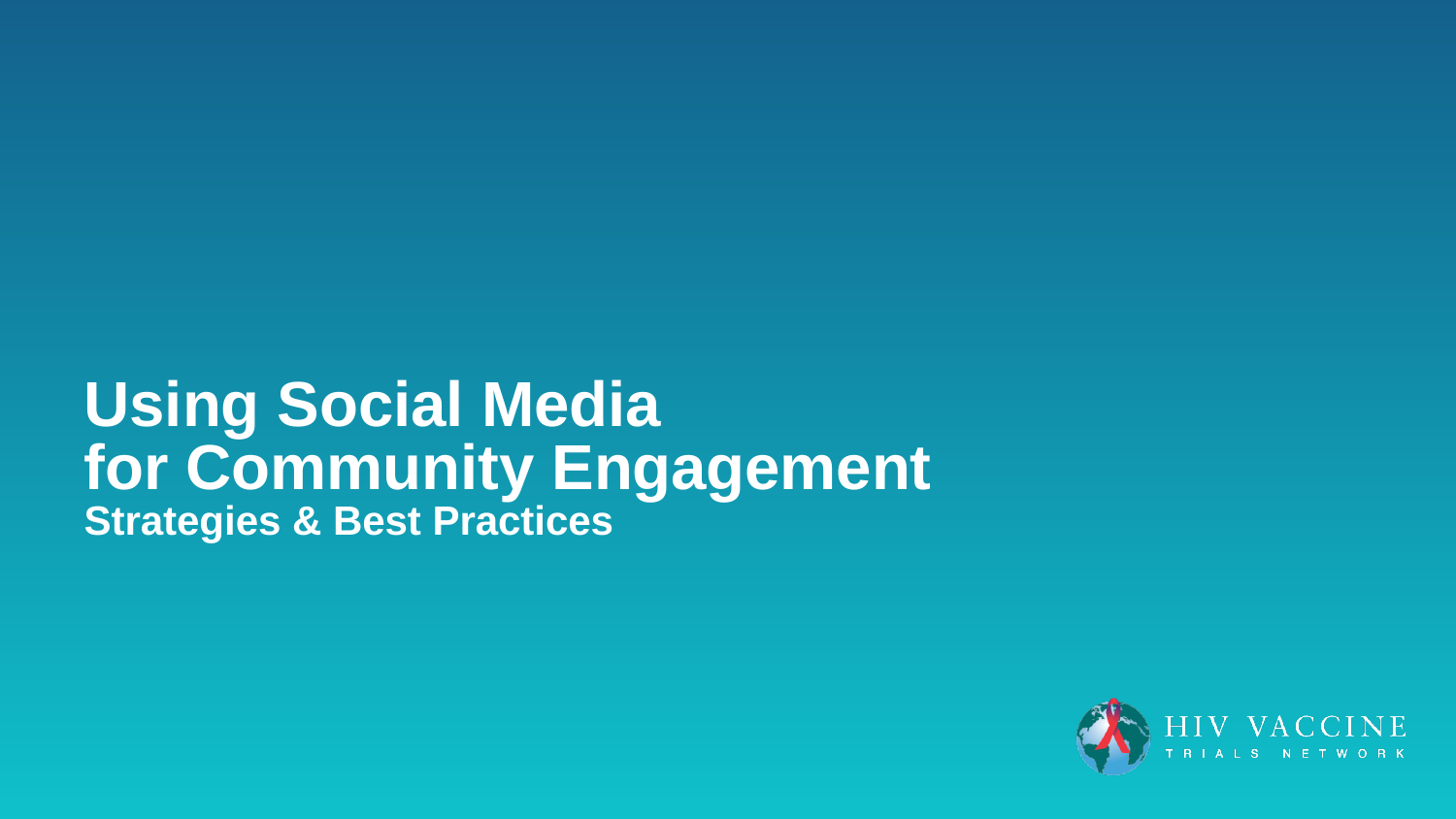

# Using Social Media for Community Engagement Strategies & Best Practices